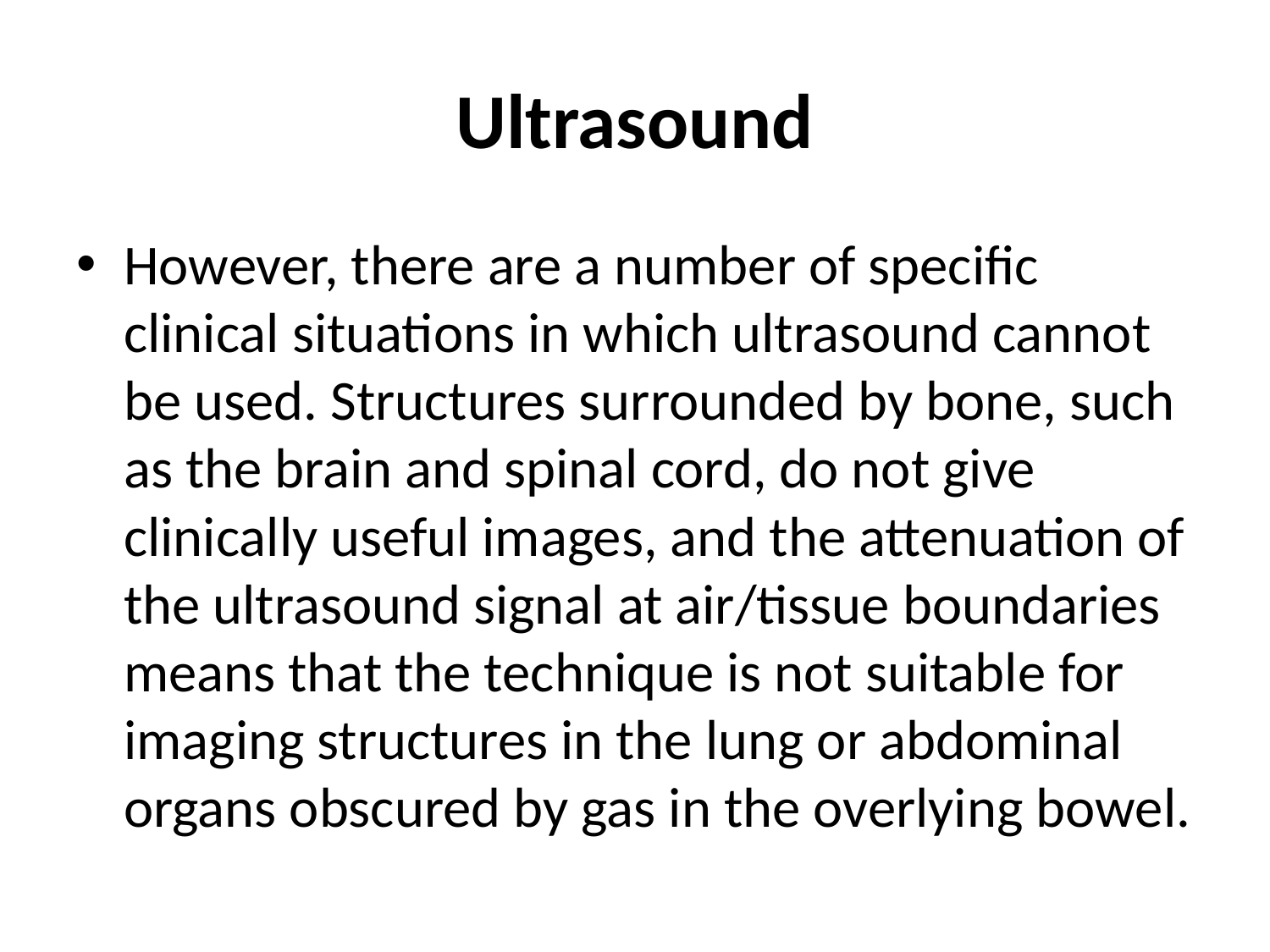

# Ultrasound
However, there are a number of specific clinical situations in which ultrasound cannot be used. Structures surrounded by bone, such as the brain and spinal cord, do not give clinically useful images, and the attenuation of the ultrasound signal at air/tissue boundaries means that the technique is not suitable for imaging structures in the lung or abdominal organs obscured by gas in the overlying bowel.